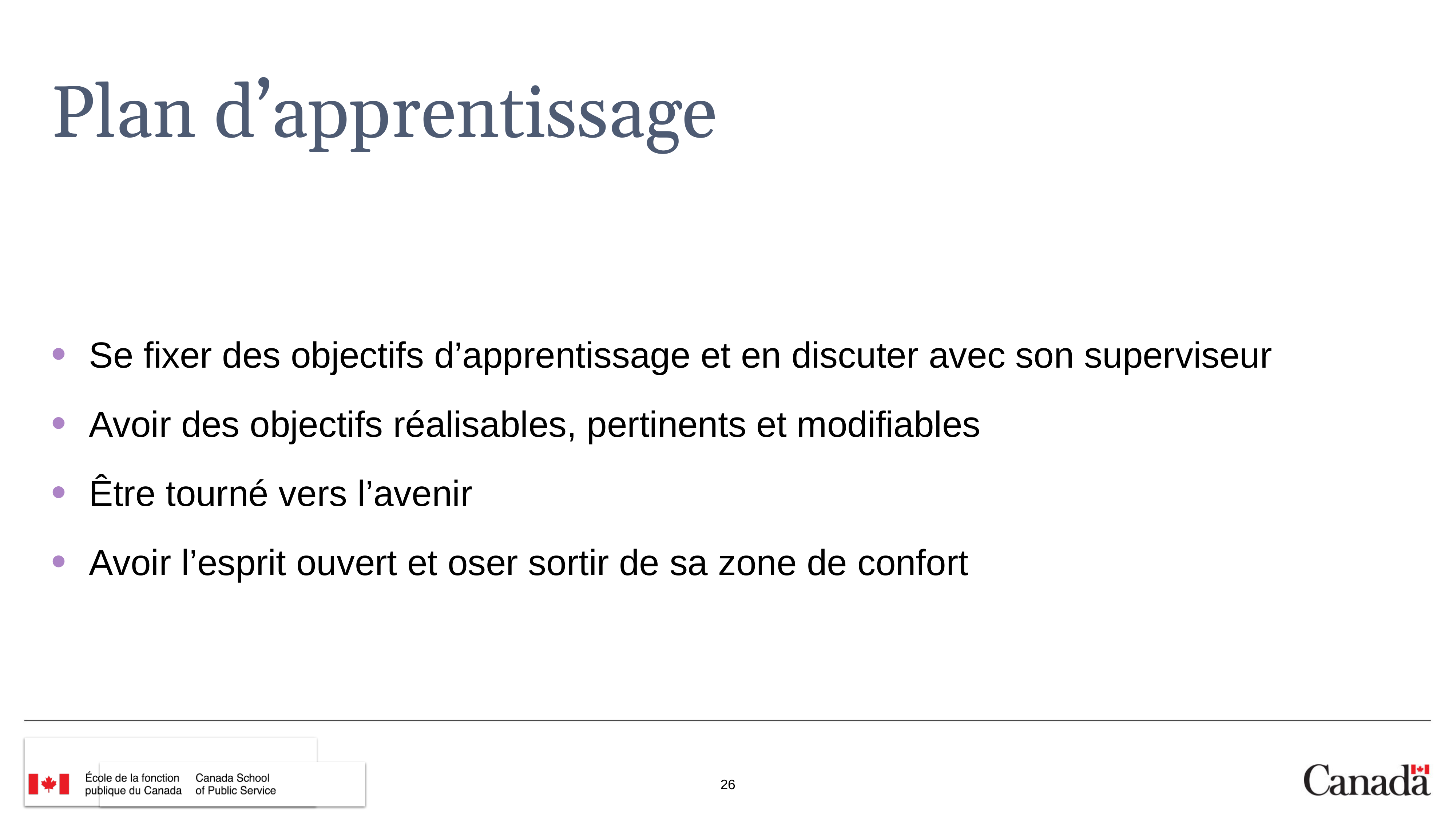

# Plan d’apprentissage
Se fixer des objectifs d’apprentissage et en discuter avec son superviseur
Avoir des objectifs réalisables, pertinents et modifiables
Être tourné vers l’avenir
Avoir l’esprit ouvert et oser sortir de sa zone de confort

26